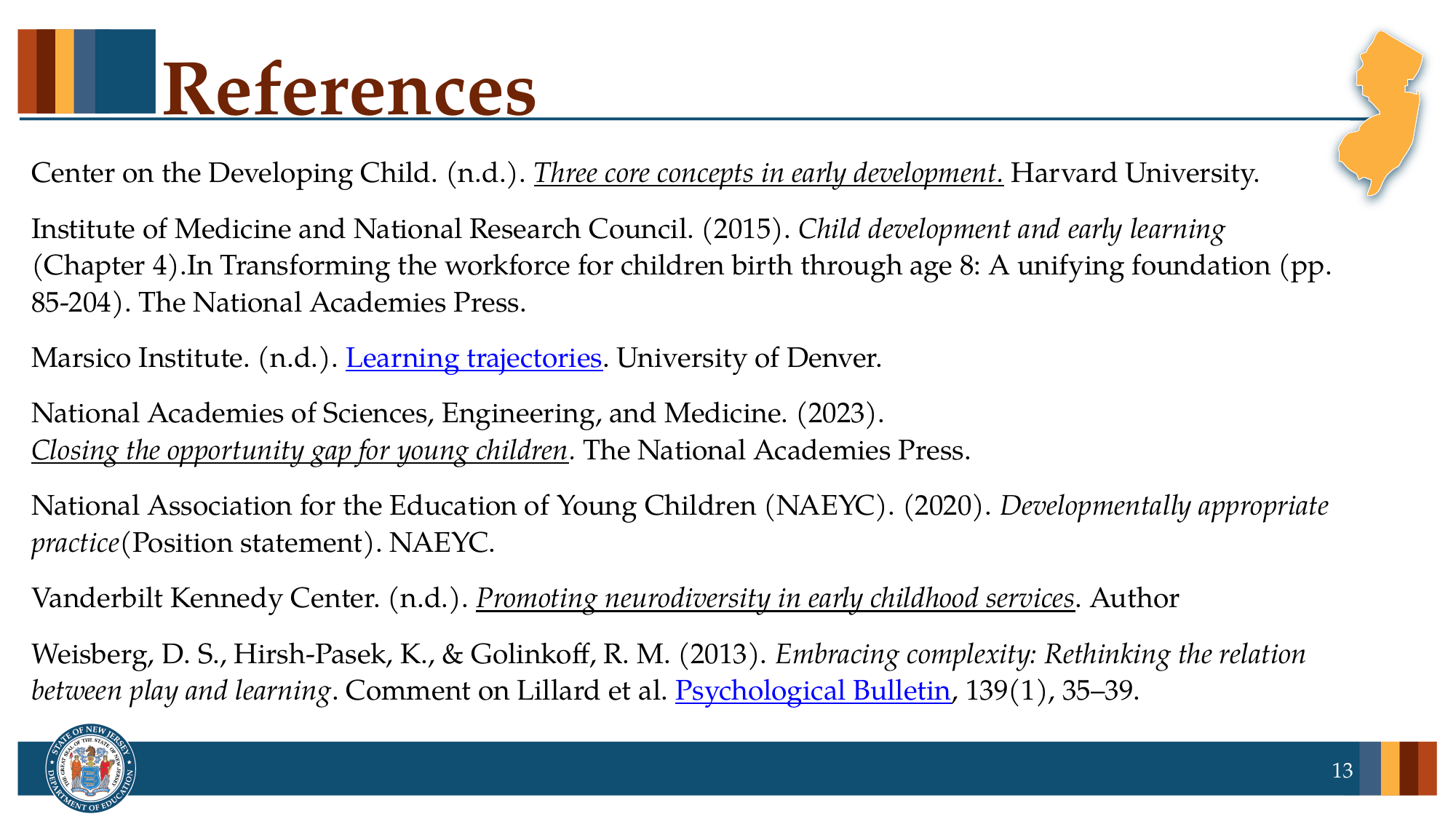

# References
Center on the Developing Child. (n.d.). Three core concepts in early development. Harvard University.
Institute of Medicine and National Research Council. (2015). Child development and early learning (Chapter 4).In Transforming the workforce for children birth through age 8: A unifying foundation (pp. 85-204). The National Academies Press.
Marsico Institute. (n.d.). Learning trajectories. University of Denver.
National Academies of Sciences, Engineering, and Medicine. (2023). Closing the opportunity gap for young children. The National Academies Press.
National Association for the Education of Young Children (NAEYC). (2020). Developmentally appropriate practice(Position statement). NAEYC.
Vanderbilt Kennedy Center. (n.d.). Promoting neurodiversity in early childhood services. Author
Weisberg, D. S., Hirsh-Pasek, K., & Golinkoff, R. M. (2013). Embracing complexity: Rethinking the relation between play and learning. Comment on Lillard et al. Psychological Bulletin, 139(1), 35–39.
13